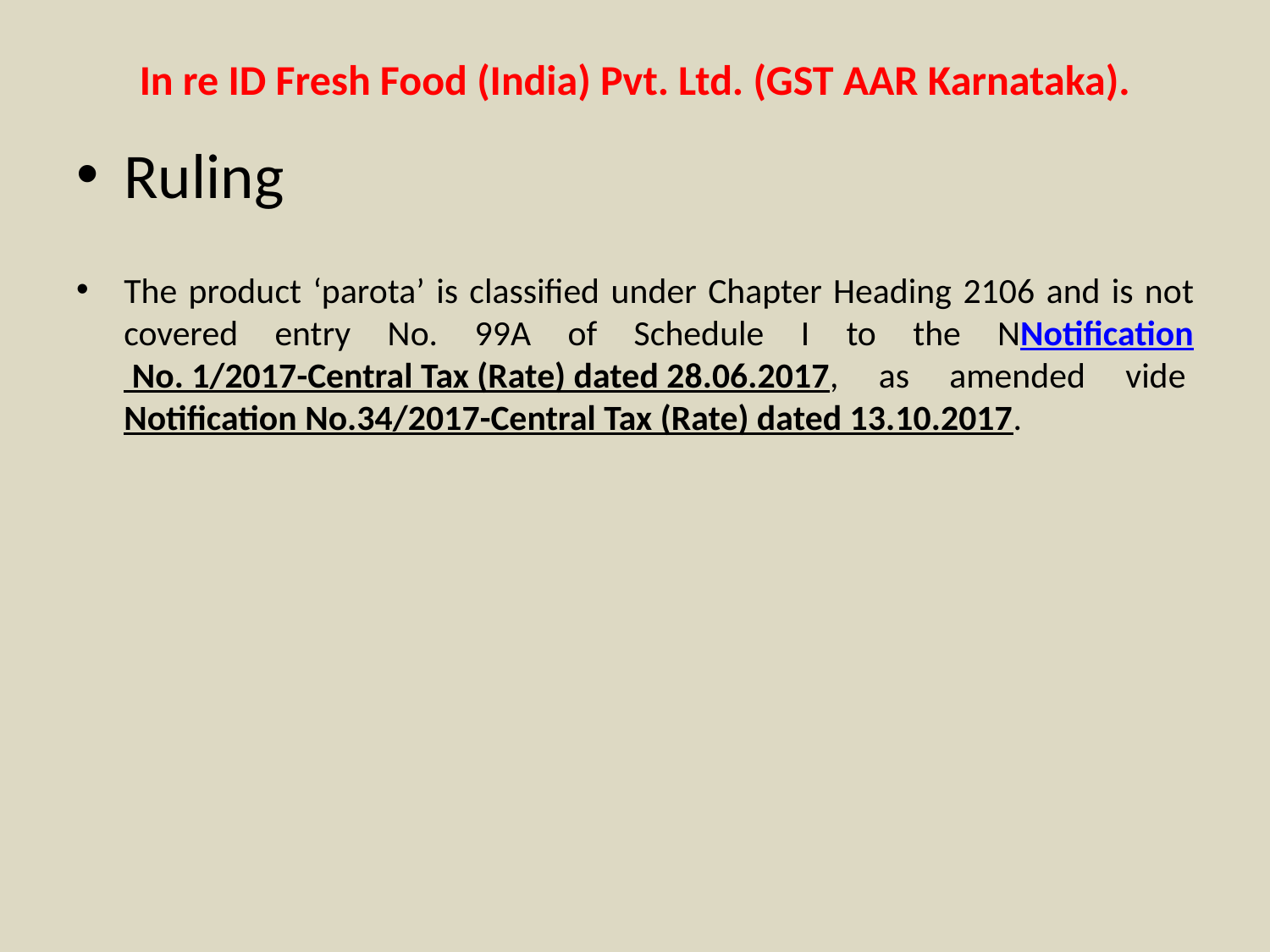

# In re ID Fresh Food (India) Pvt. Ltd. (GST AAR Karnataka).
Ruling

The product ‘parota’ is classified under Chapter Heading 2106 and is not covered entry No. 99A of Schedule I to the NNotification No. 1/2017-Central Tax (Rate) dated 28.06.2017, as amended vide Notification No.34/2017-Central Tax (Rate) dated 13.10.2017.